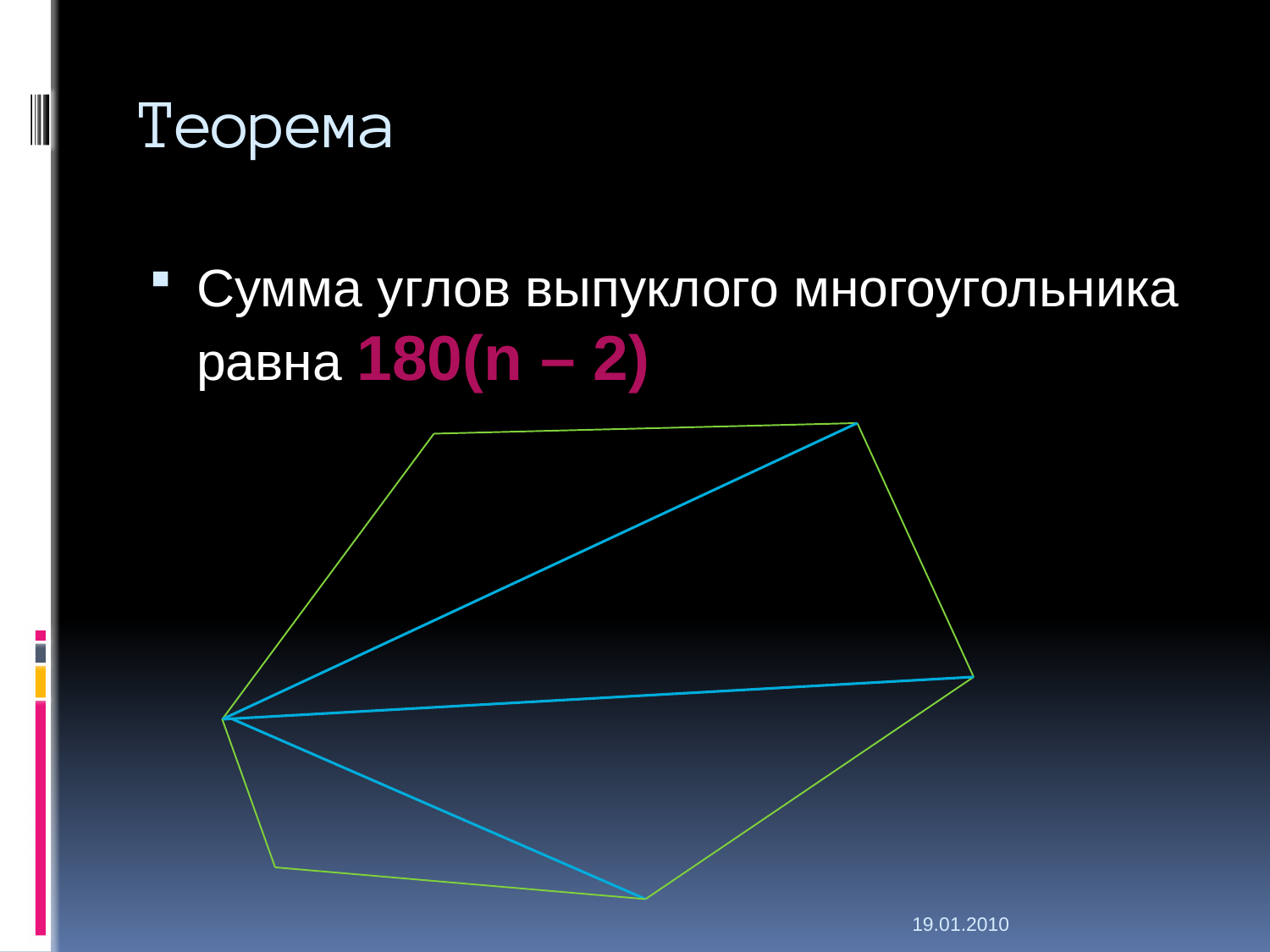

# Теорема
Сумма углов выпуклого многоугольника равна 180(n – 2)
19.01.2010